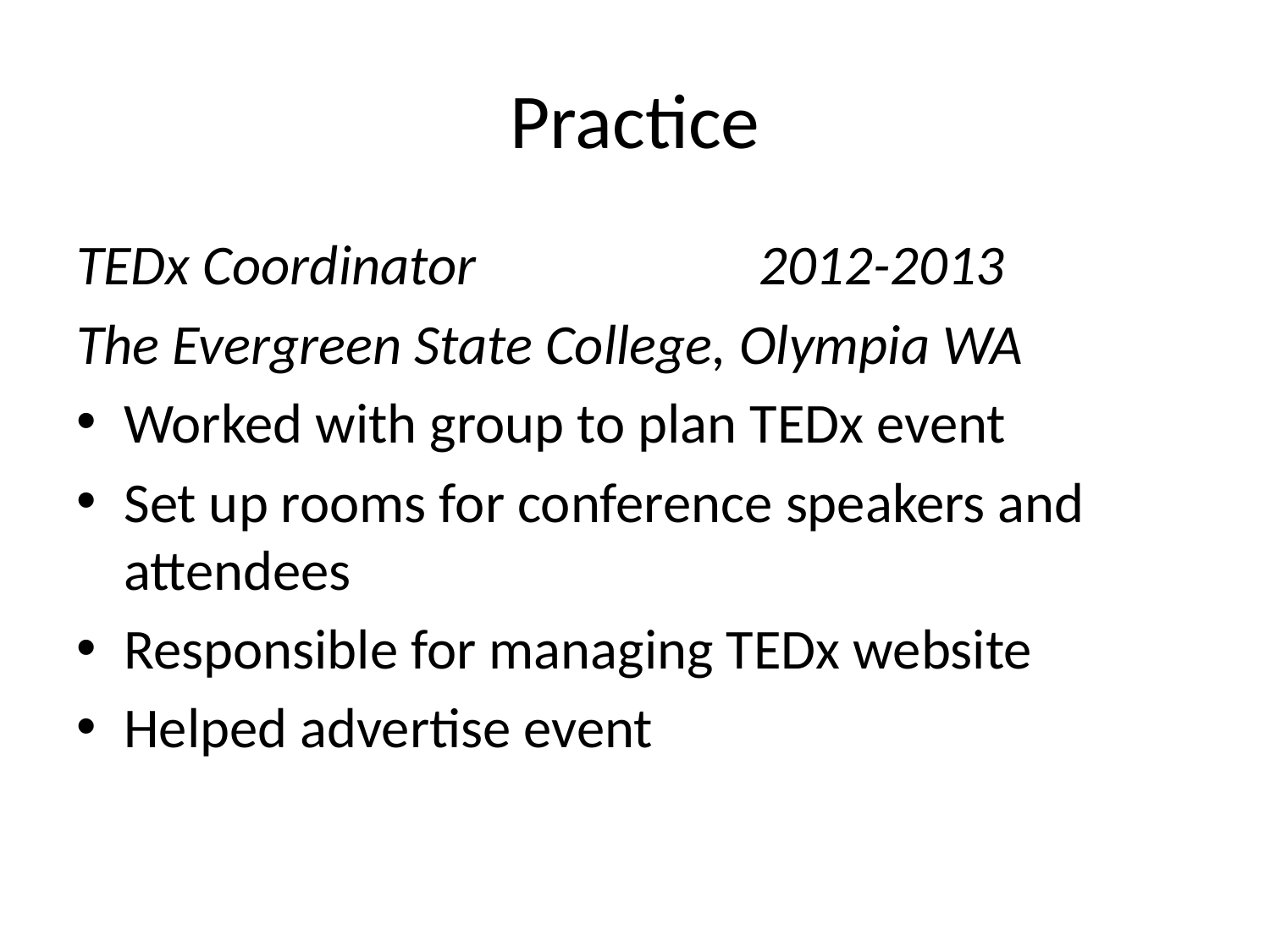

# Practice
TEDx Coordinator			2012-2013
The Evergreen State College, Olympia WA
Worked with group to plan TEDx event
Set up rooms for conference speakers and attendees
Responsible for managing TEDx website
Helped advertise event